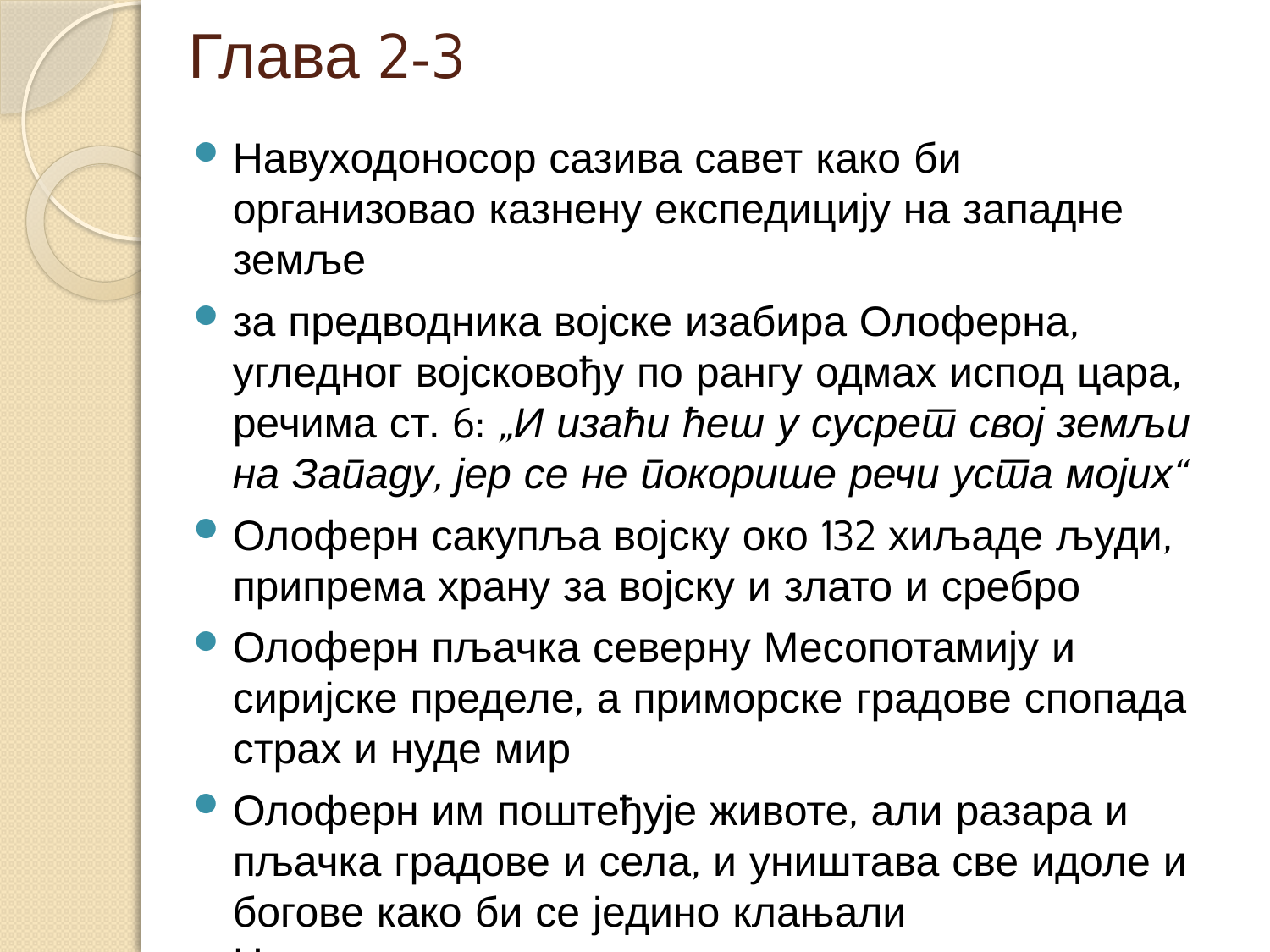

# Глава 2-3

Навуходоносор сазива савет како би организовао казнену експедицију на западне земље
за предводника војске изабира Олоферна, угледног војсковођу по рангу одмах испод цара, речима ст. 6: „И изаћи ћеш у сусрет свој земљи на Западу, јер се не покорише речи уста мојих“
Олоферн сакупља војску око 132 хиљаде људи, припрема храну за војску и злато и сребро
Олоферн пљачка северну Месопотамију и сиријске пределе, а приморске градове спопада страх и нуде мир
Олоферн им поштеђује животе, али разара и пљачка градове и села, и уништава све идоле и богове како би се једино клањали Навуходоносору и и њега у молитвама призивали